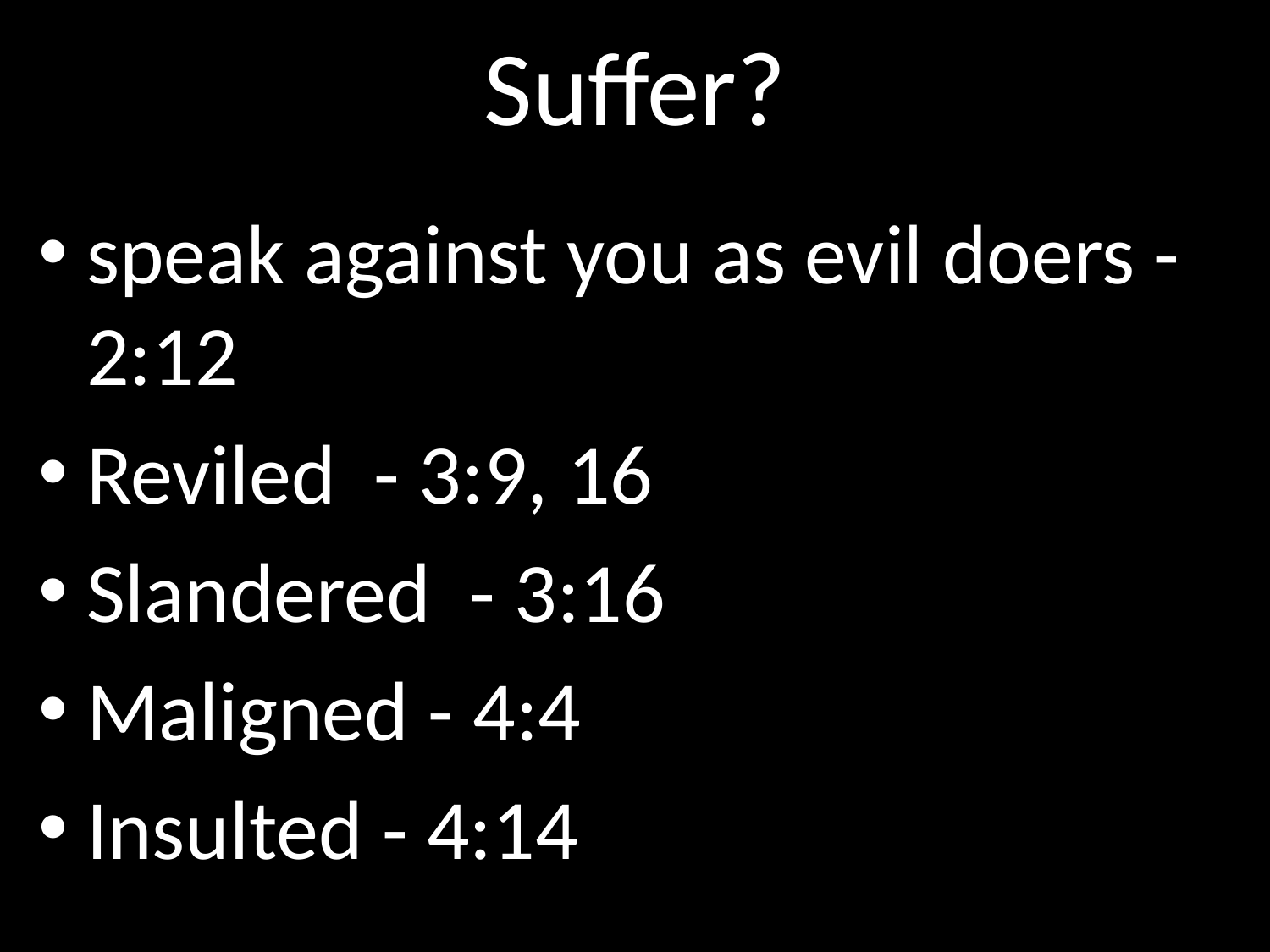

# Suffer?
speak against you as evil doers - 2:12
Reviled  - 3:9, 16
Slandered  - 3:16
Maligned - 4:4
Insulted - 4:14